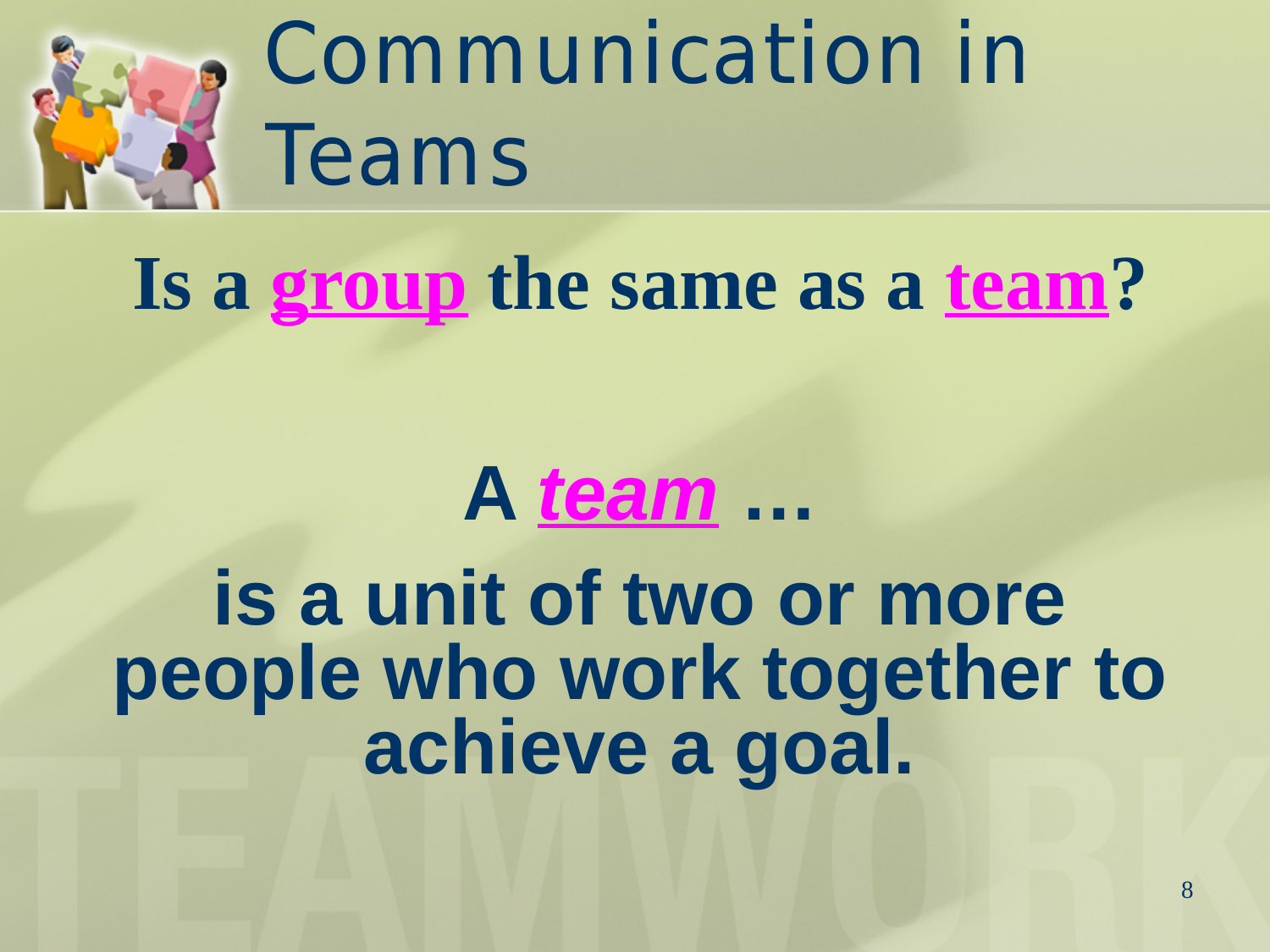

# Communication in Teams

Is a group the same as a team?

A team …
is a unit of two or more people who work together to achieve a goal.

8